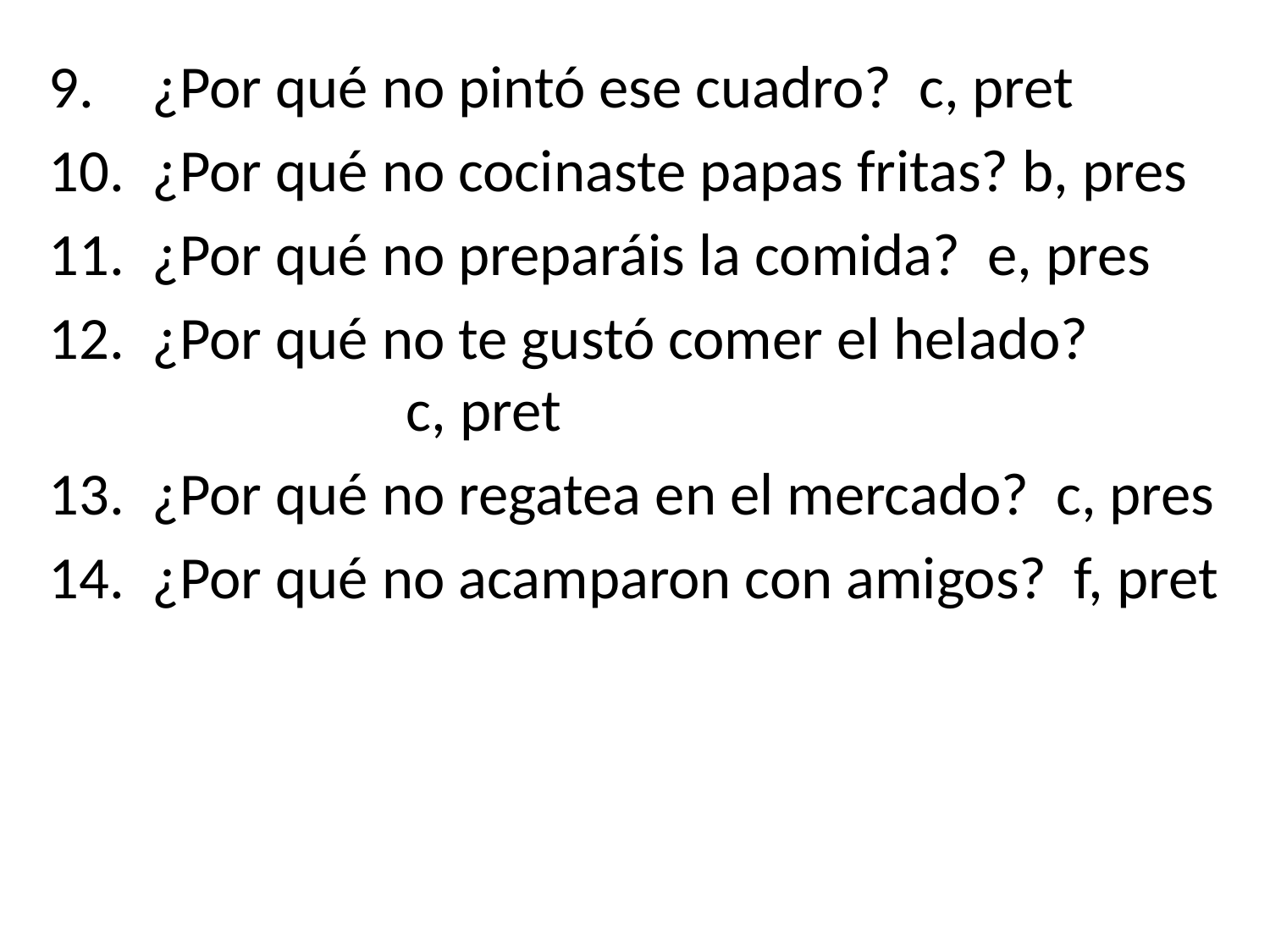

¿Por qué no pintó ese cuadro?  c, pret
¿Por qué no cocinaste papas fritas? b, pres
¿Por qué no preparáis la comida?  e, pres
¿Por qué no te gustó comer el helado?   			c, pret
¿Por qué no regatea en el mercado?  c, pres
¿Por qué no acamparon con amigos?  f, pret